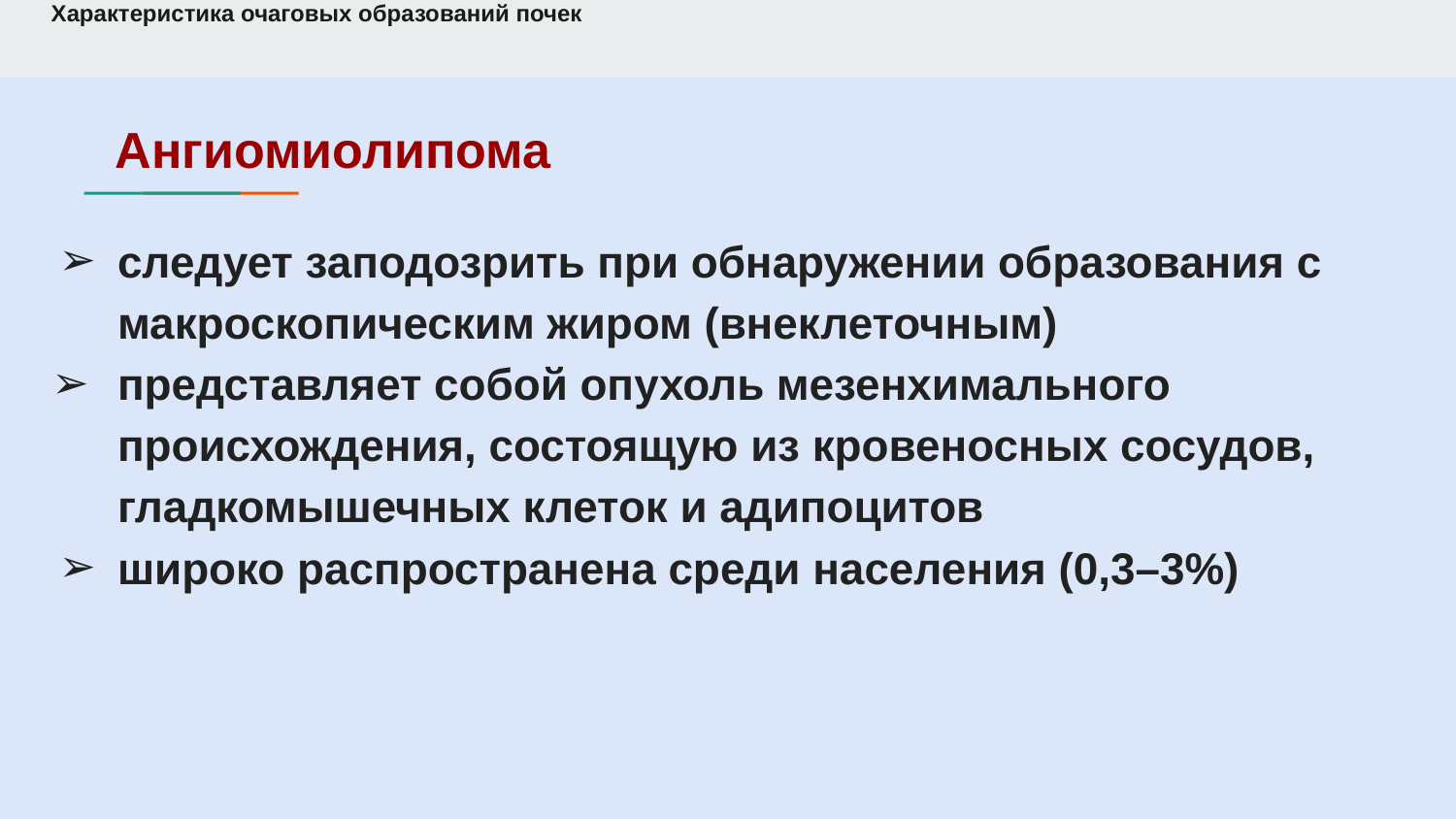

# Характеристика очаговых образований почек
Ангиомиолипома
следует заподозрить при обнаружении образования с макроскопическим жиром (внеклеточным)
представляет собой опухоль мезенхимального происхождения, состоящую из кровеносных сосудов, гладкомышечных клеток и адипоцитов
широко распространена среди населения (0,3–3%)